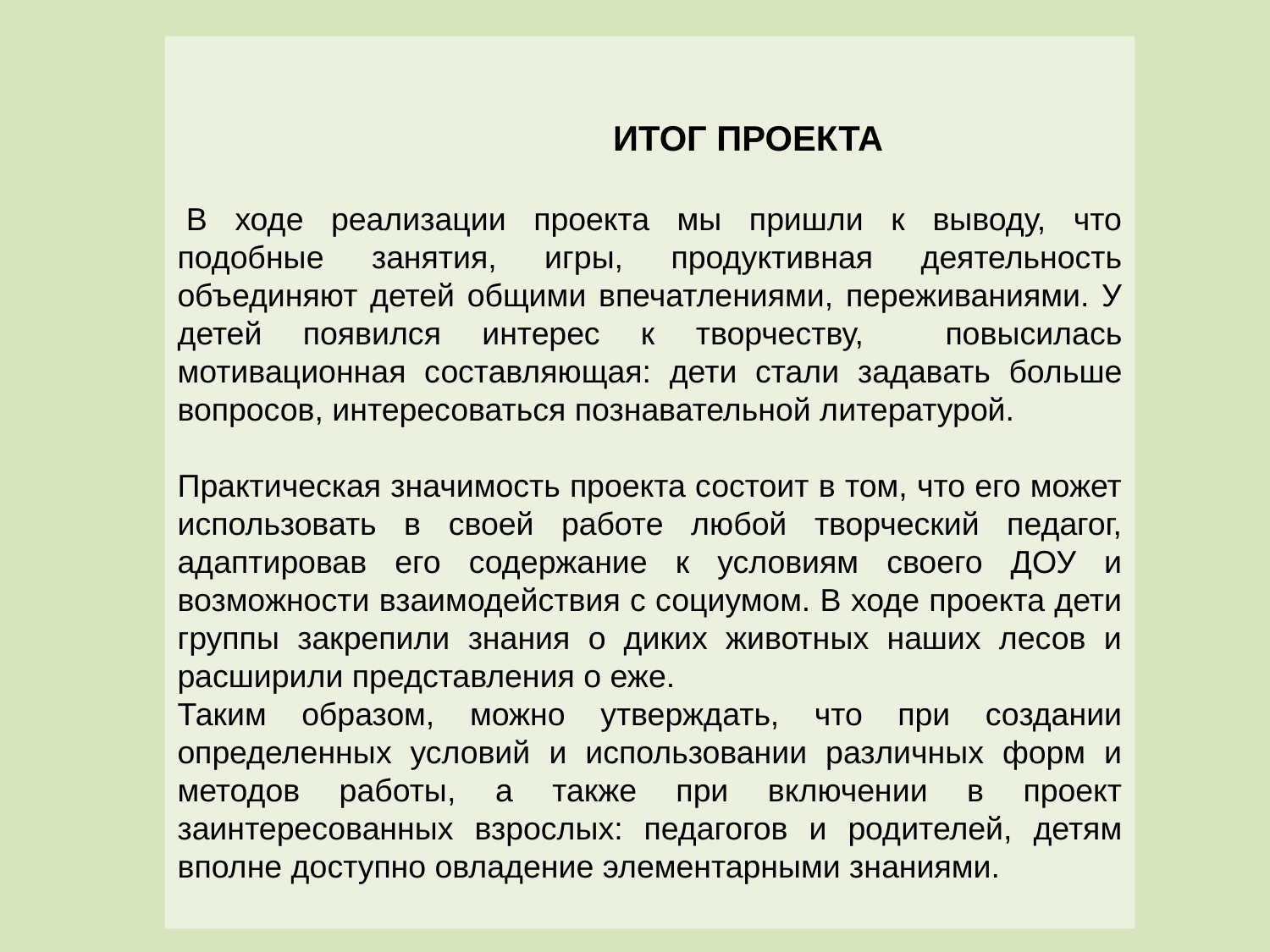

ИТОГ ПРОЕКТА

 В ходе реализации проекта мы пришли к выводу, что подобные занятия, игры, продуктивная деятельность объединяют детей общими впечатлениями, переживаниями. У детей появился интерес к творчеству,  повысилась мотивационная составляющая: дети стали задавать больше вопросов, интересоваться познавательной литературой.

Практическая значимость проекта состоит в том, что его может использовать в своей работе любой творческий педагог, адаптировав его содержание к условиям своего ДОУ и возможности взаимодействия с социумом. В ходе проекта дети группы закрепили знания о диких животных наших лесов и расширили представления о еже.
Таким образом, можно утверждать, что при создании определенных условий и использовании различных форм и методов работы, а также при включении в проект заинтересованных взрослых: педагогов и родителей, детям вполне доступно овладение элементарными знаниями.